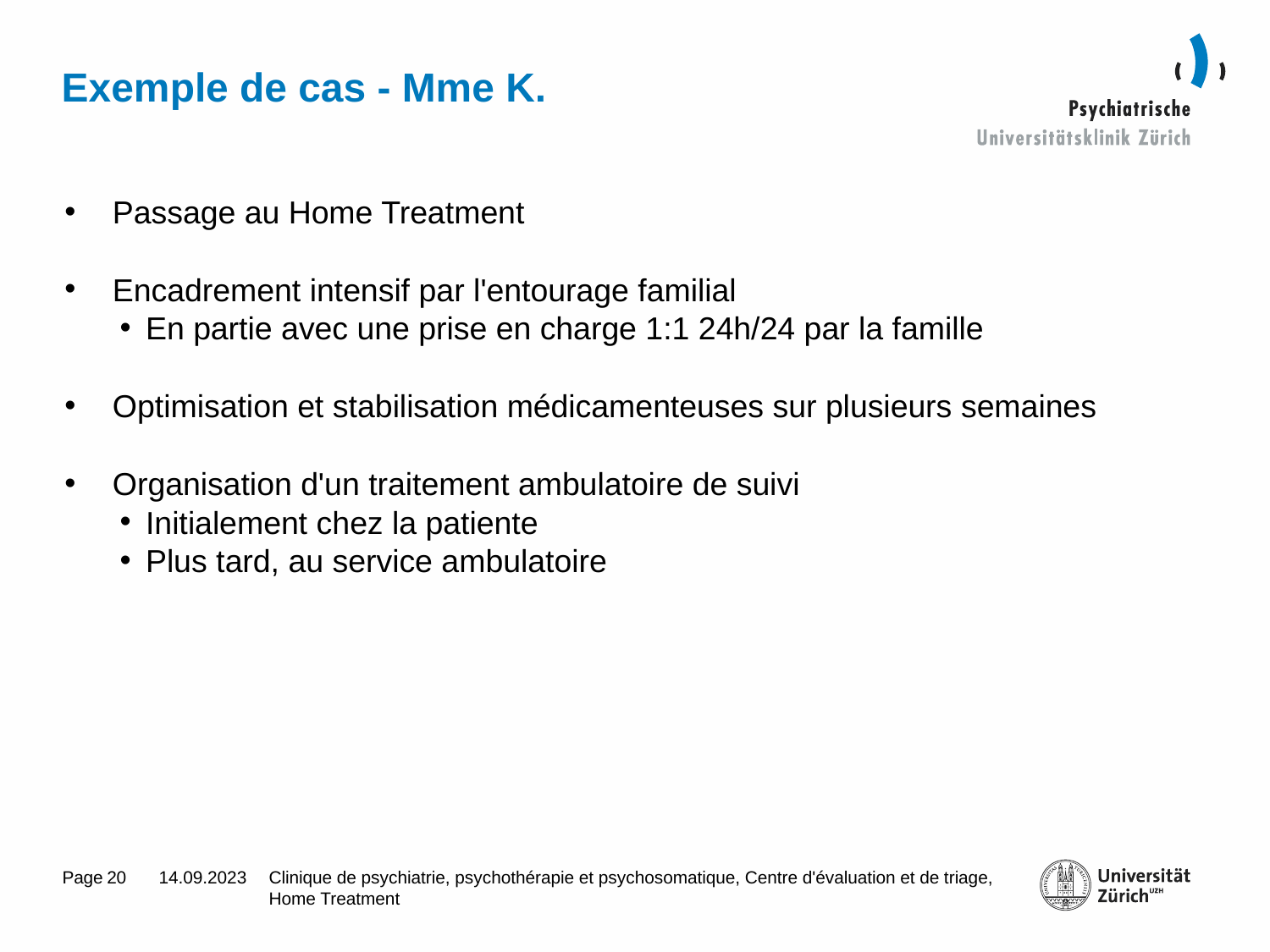

# Exemple de cas - Mme K.
Passage au Home Treatment

Encadrement intensif par l'entourage familial
En partie avec une prise en charge 1:1 24h/24 par la famille

Optimisation et stabilisation médicamenteuses sur plusieurs semaines

Organisation d'un traitement ambulatoire de suivi
Initialement chez la patiente
Plus tard, au service ambulatoire

20